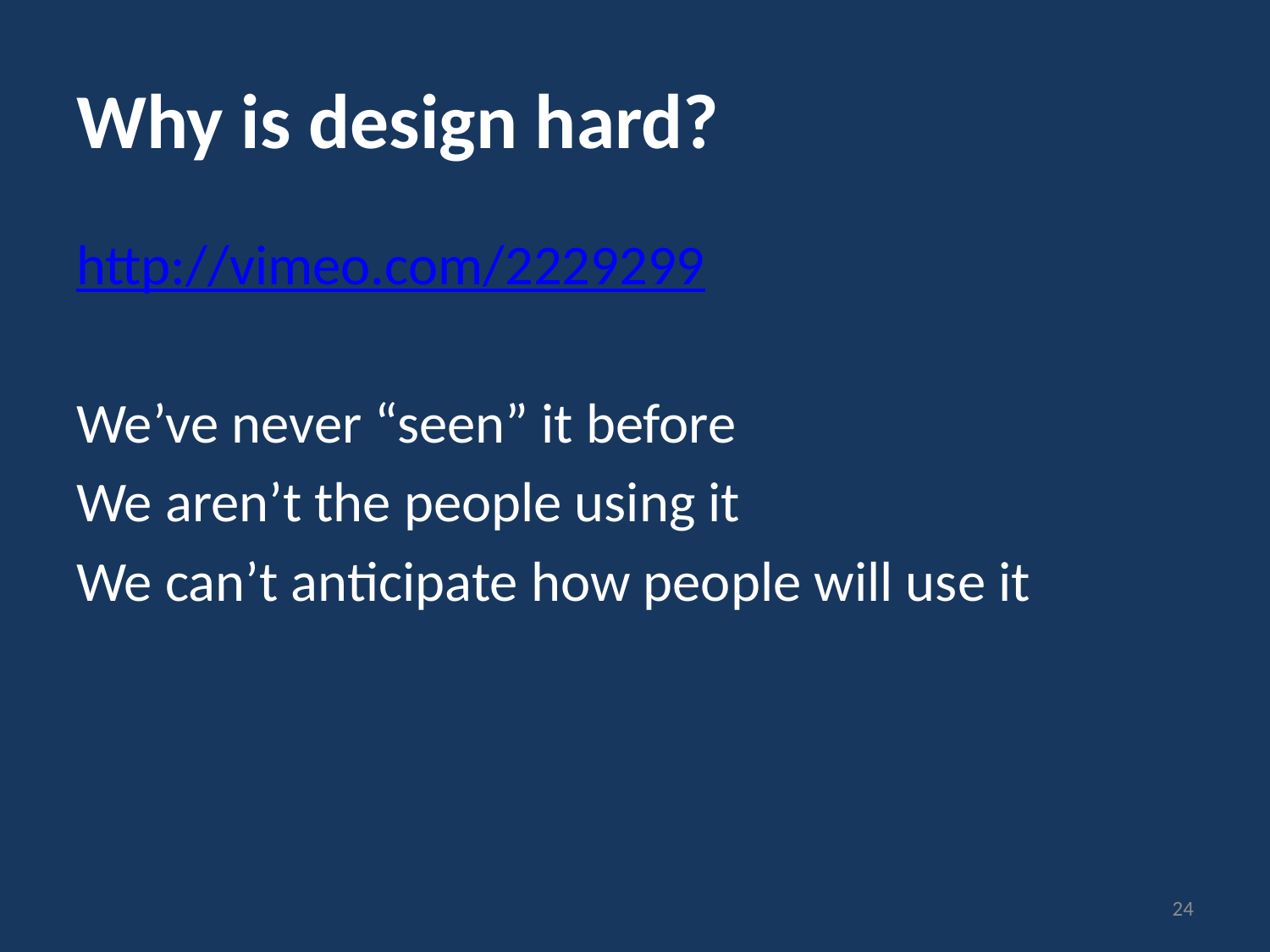

# Why is design hard?
http://vimeo.com/2229299

We’ve never “seen” it before
We aren’t the people using it
We can’t anticipate how people will use it
24